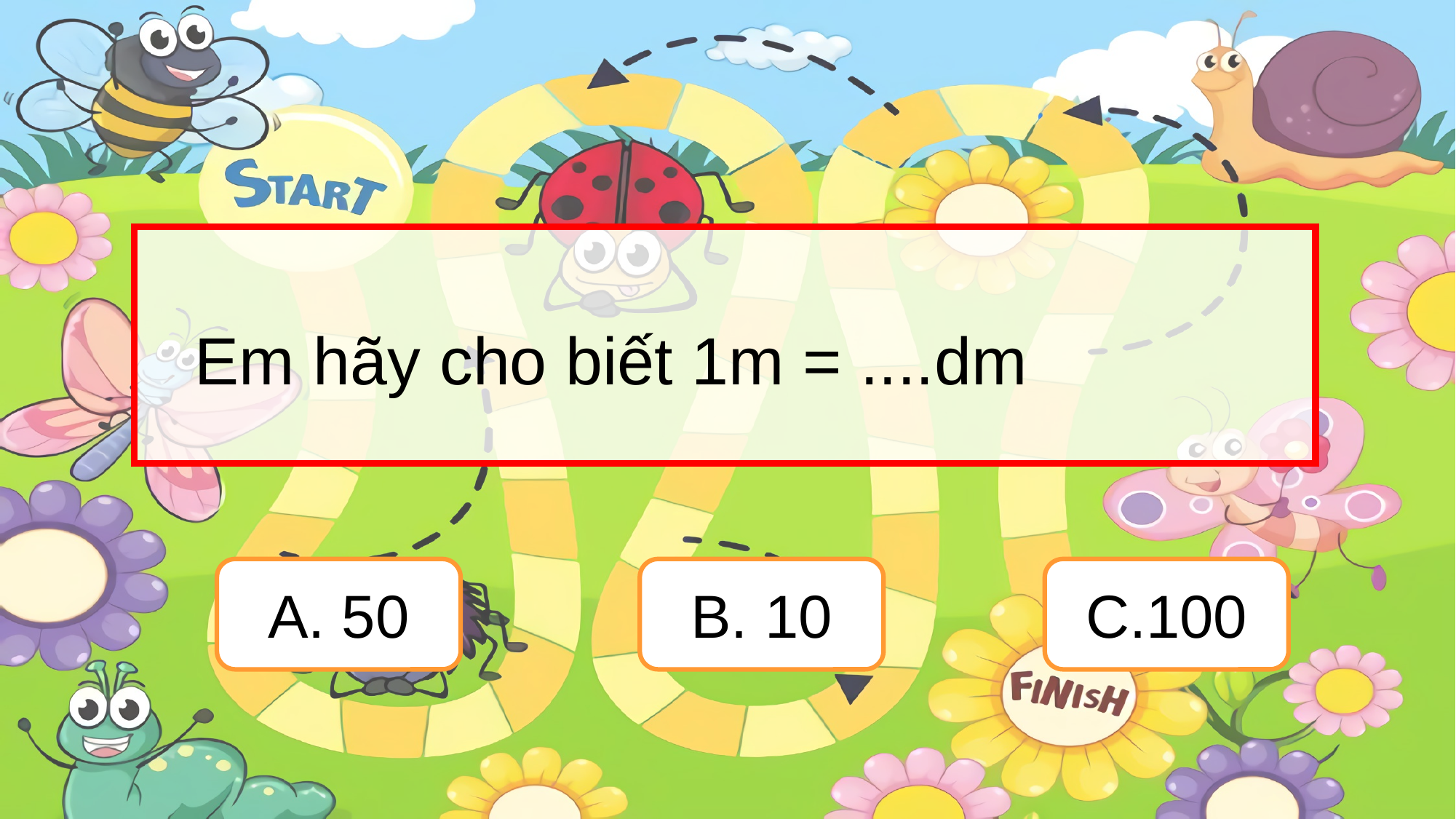

Em hãy cho biết 1m = ....dm

A. 50

B. 10

C.100